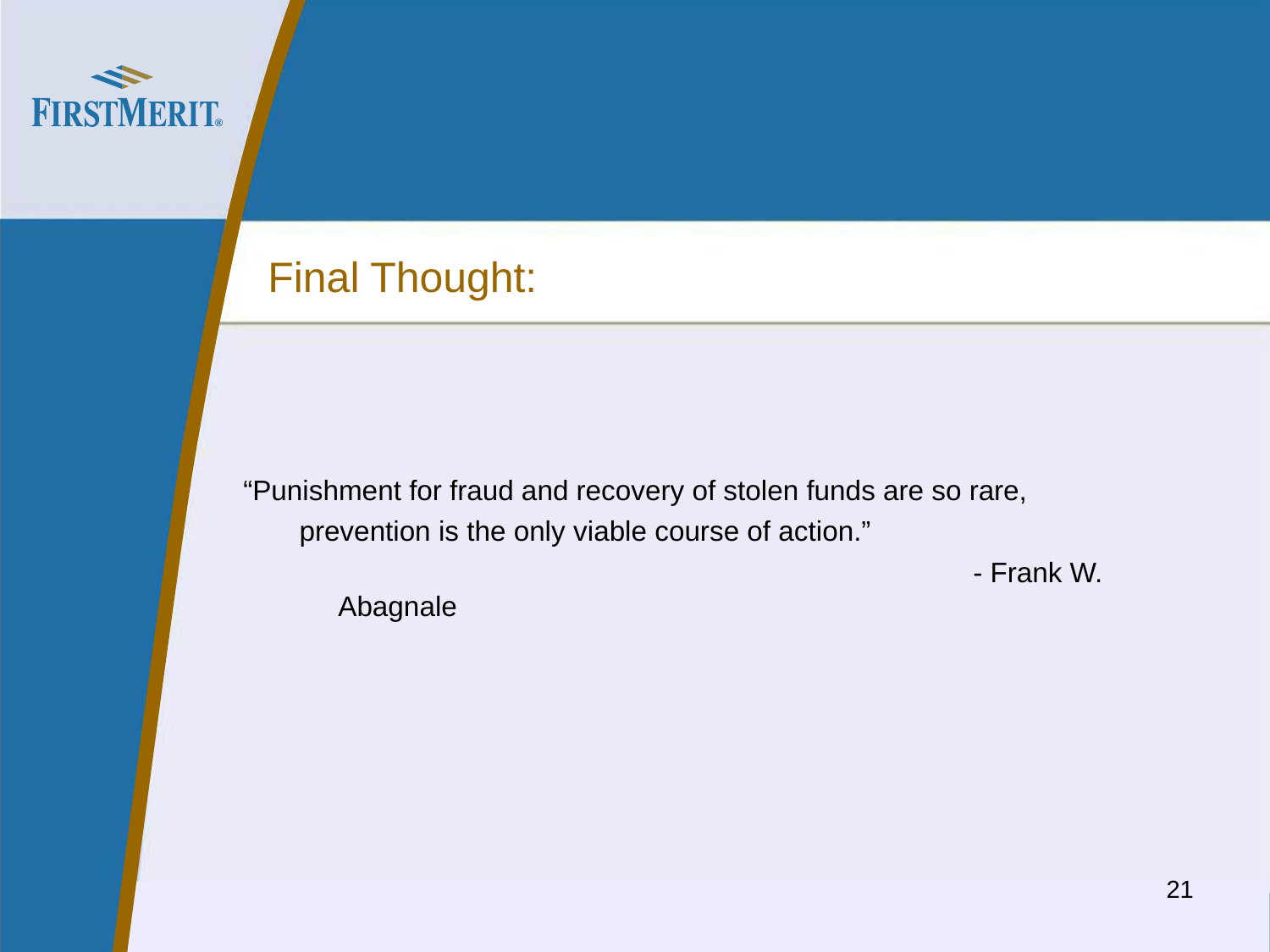

# Final Thought:

“Punishment for fraud and recovery of stolen funds are so rare,
	prevention is the only viable course of action.”
						- Frank W. Abagnale

21